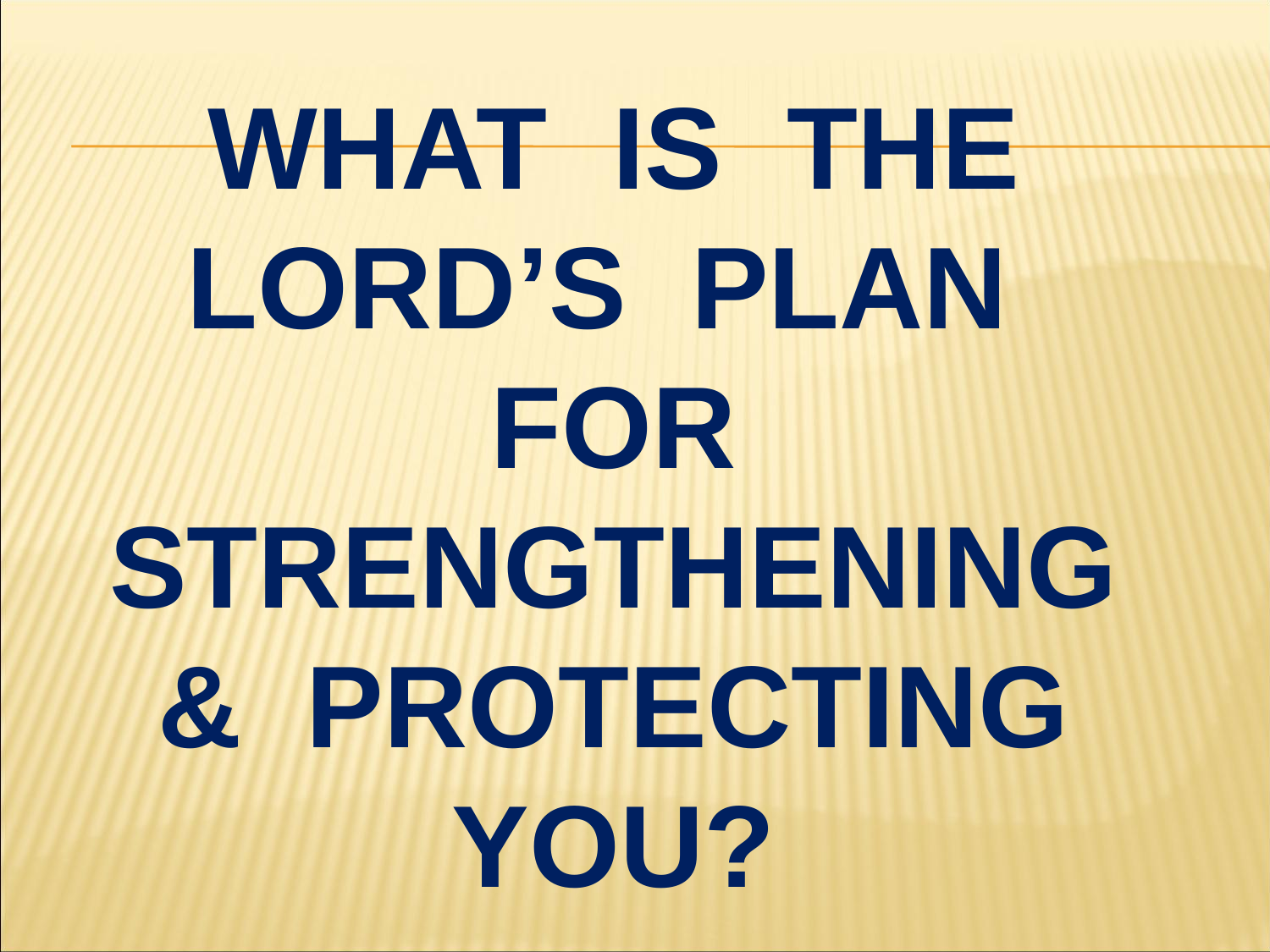

# what  is  the lord’s  plan  for strengthening &  protecting you?